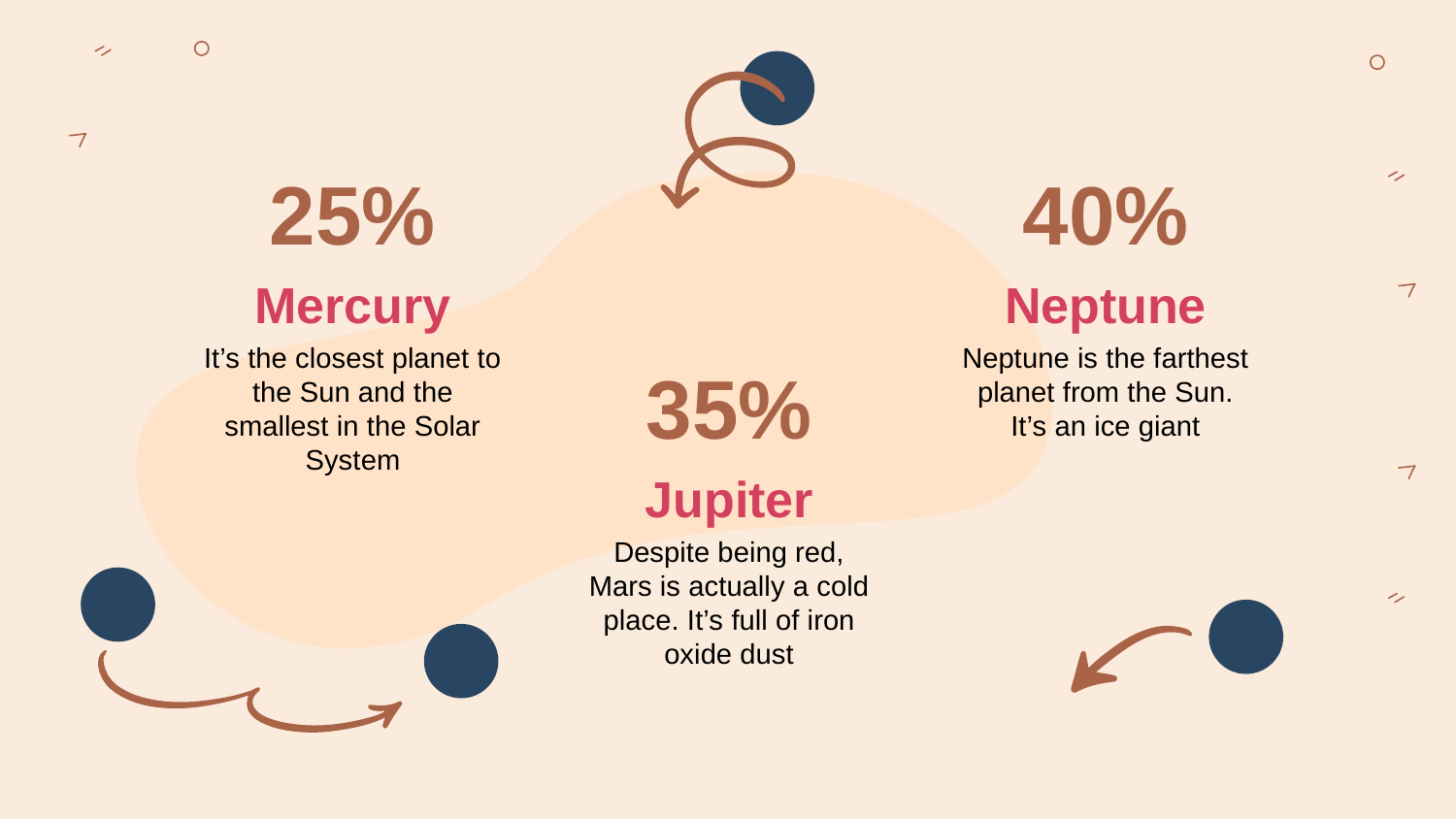

# 25%
40%
Mercury
Neptune
It’s the closest planet to the Sun and the smallest in the Solar System
Neptune is the farthest planet from the Sun. It’s an ice giant

35%
Jupiter
Despite being red, Mars is actually a cold place. It’s full of iron oxide dust